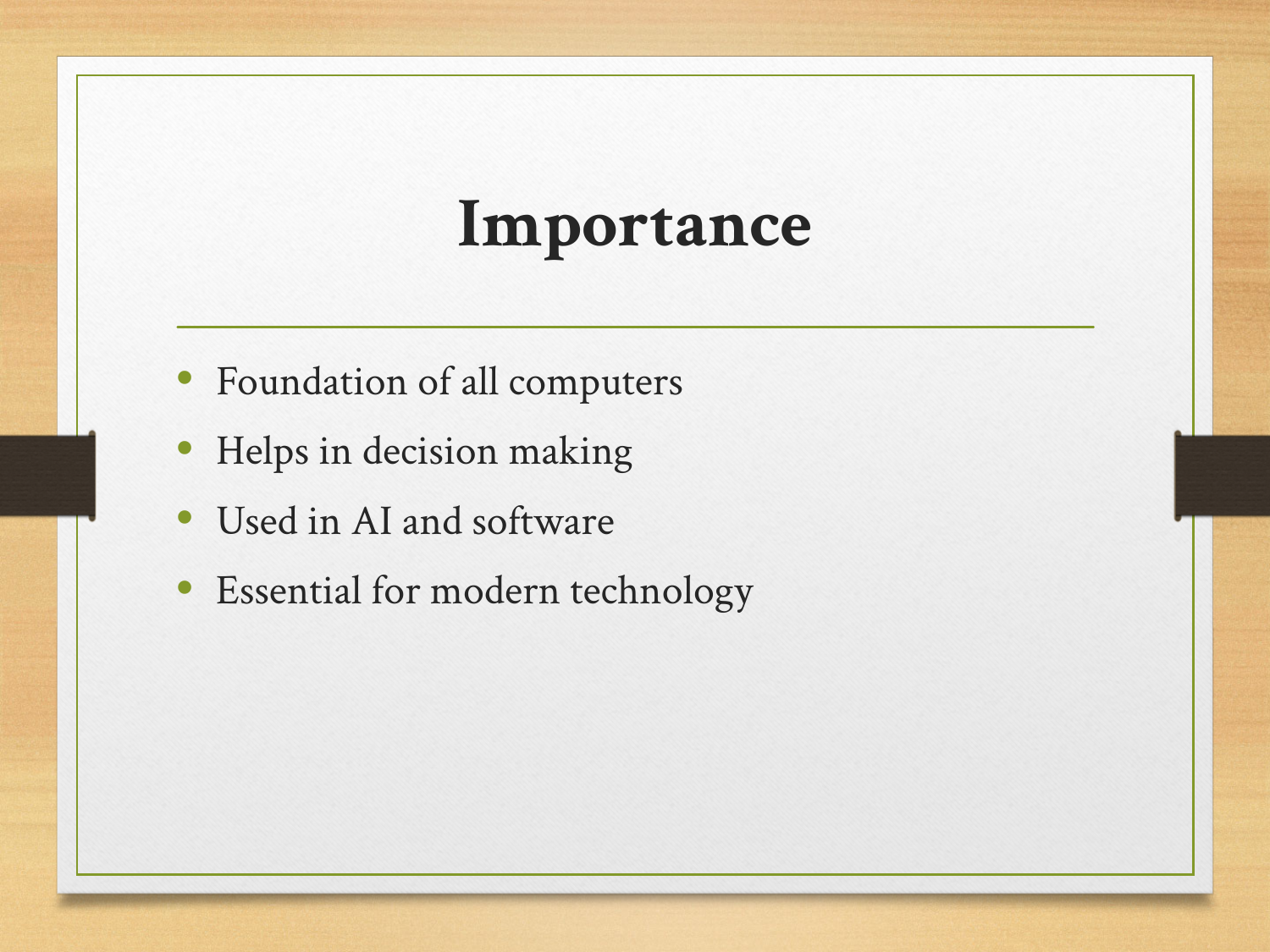

# Importance
Foundation of all computers
Helps in decision making
Used in AI and software
Essential for modern technology